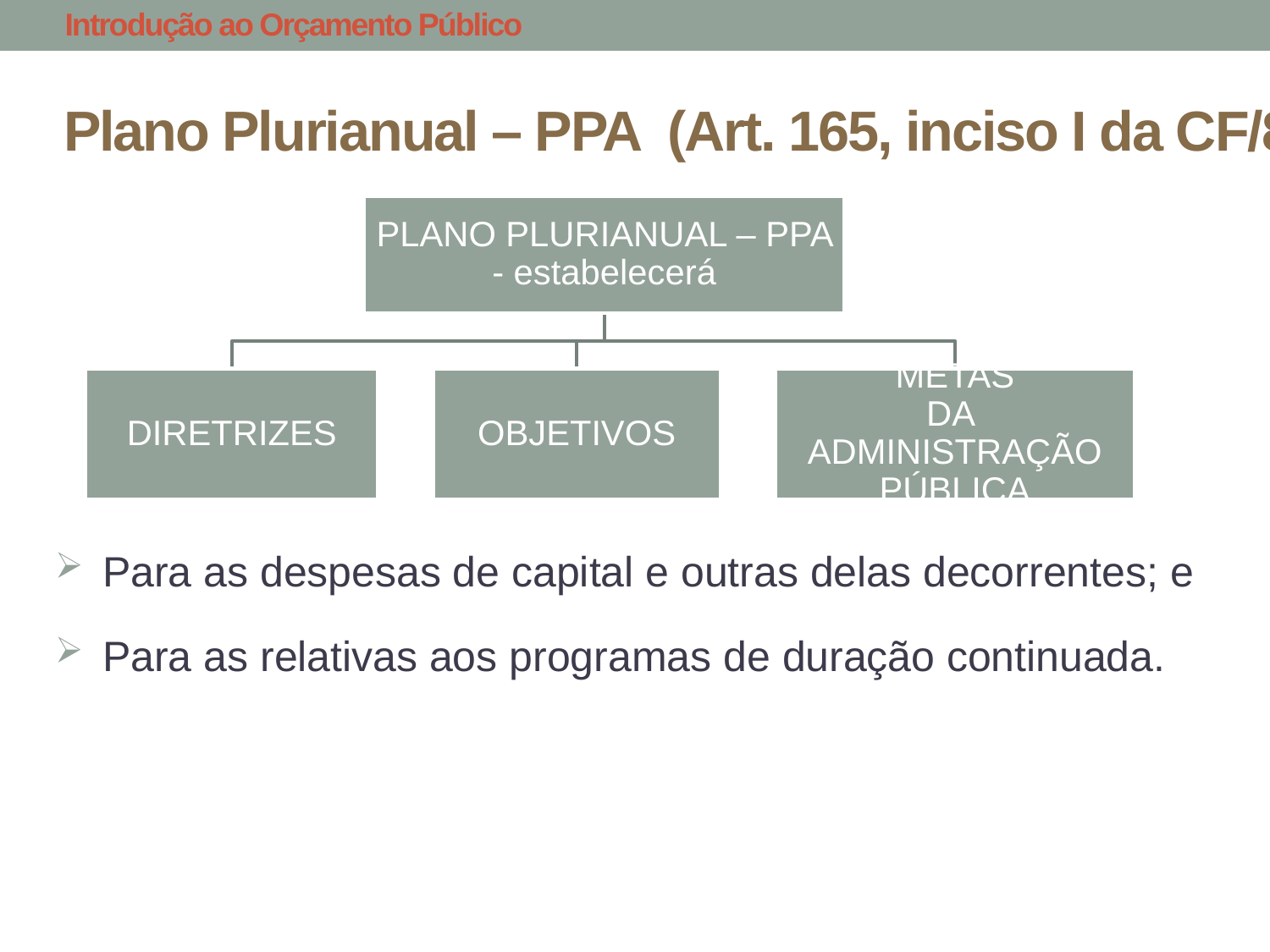

Introdução ao Orçamento Público
Plano Plurianual – PPA  (Art. 165, inciso I da CF/88):
# Para as despesas de capital e outras delas decorrentes; e
Para as relativas aos programas de duração continuada.

PLANO PLURIANUAL – PPA - estabelecerá
DIRETRIZES
OBJETIVOS
METAS
DA  ADMINISTRAÇÃO PÚBLICA